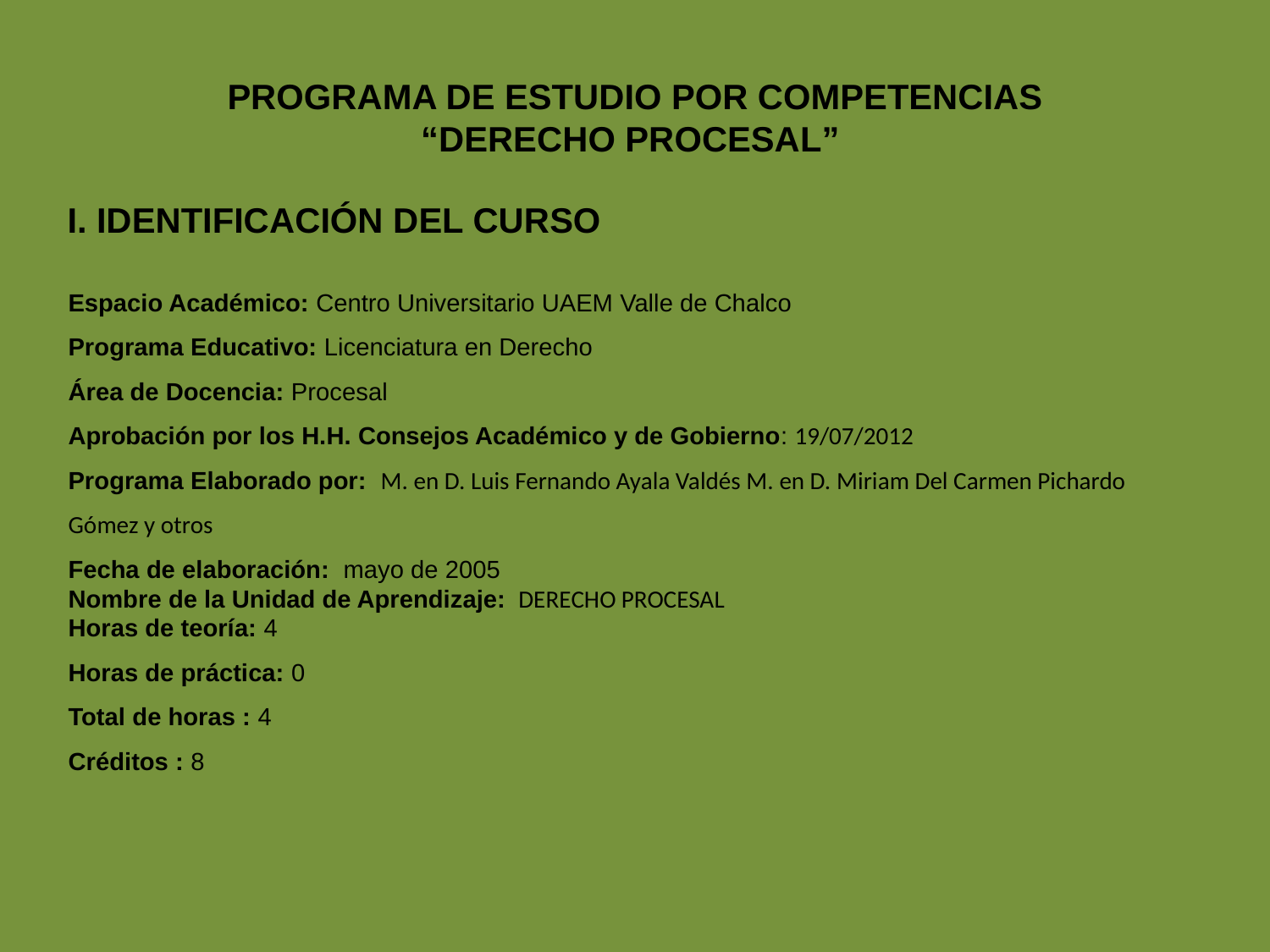

PROGRAMA DE ESTUDIO POR COMPETENCIAS
“DERECHO PROCESAL”

I. IDENTIFICACIÓN DEL CURSO
Espacio Académico: Centro Universitario UAEM Valle de Chalco
Programa Educativo: Licenciatura en Derecho
Área de Docencia: Procesal
Aprobación por los H.H. Consejos Académico y de Gobierno: 19/07/2012
Programa Elaborado por:  M. en D. Luis Fernando Ayala Valdés M. en D. Miriam Del Carmen Pichardo Gómez y otros
Fecha de elaboración:  mayo de 2005
Nombre de la Unidad de Aprendizaje:  DERECHO PROCESAL
Horas de teoría: 4
Horas de práctica: 0
Total de horas : 4
Créditos : 8